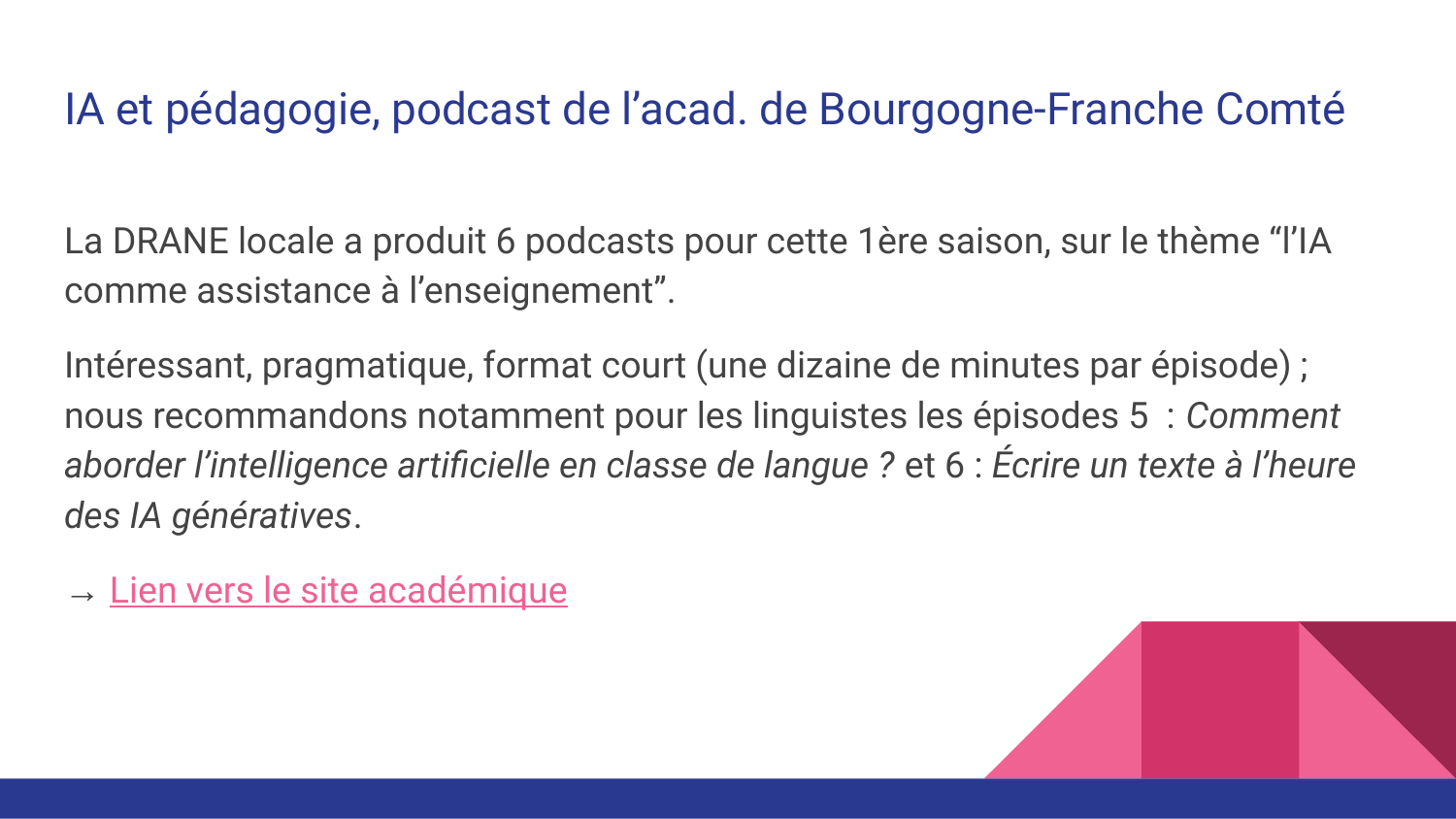

# IA et pédagogie, podcast de l’acad. de Bourgogne-Franche Comté
La DRANE locale a produit 6 podcasts pour cette 1ère saison, sur le thème “l’IA comme assistance à l’enseignement”.
Intéressant, pragmatique, format court (une dizaine de minutes par épisode) ; nous recommandons notamment pour les linguistes les épisodes 5  : Comment aborder l’intelligence artificielle en classe de langue ? et 6 : Écrire un texte à l’heure des IA génératives.
→ Lien vers le site académique